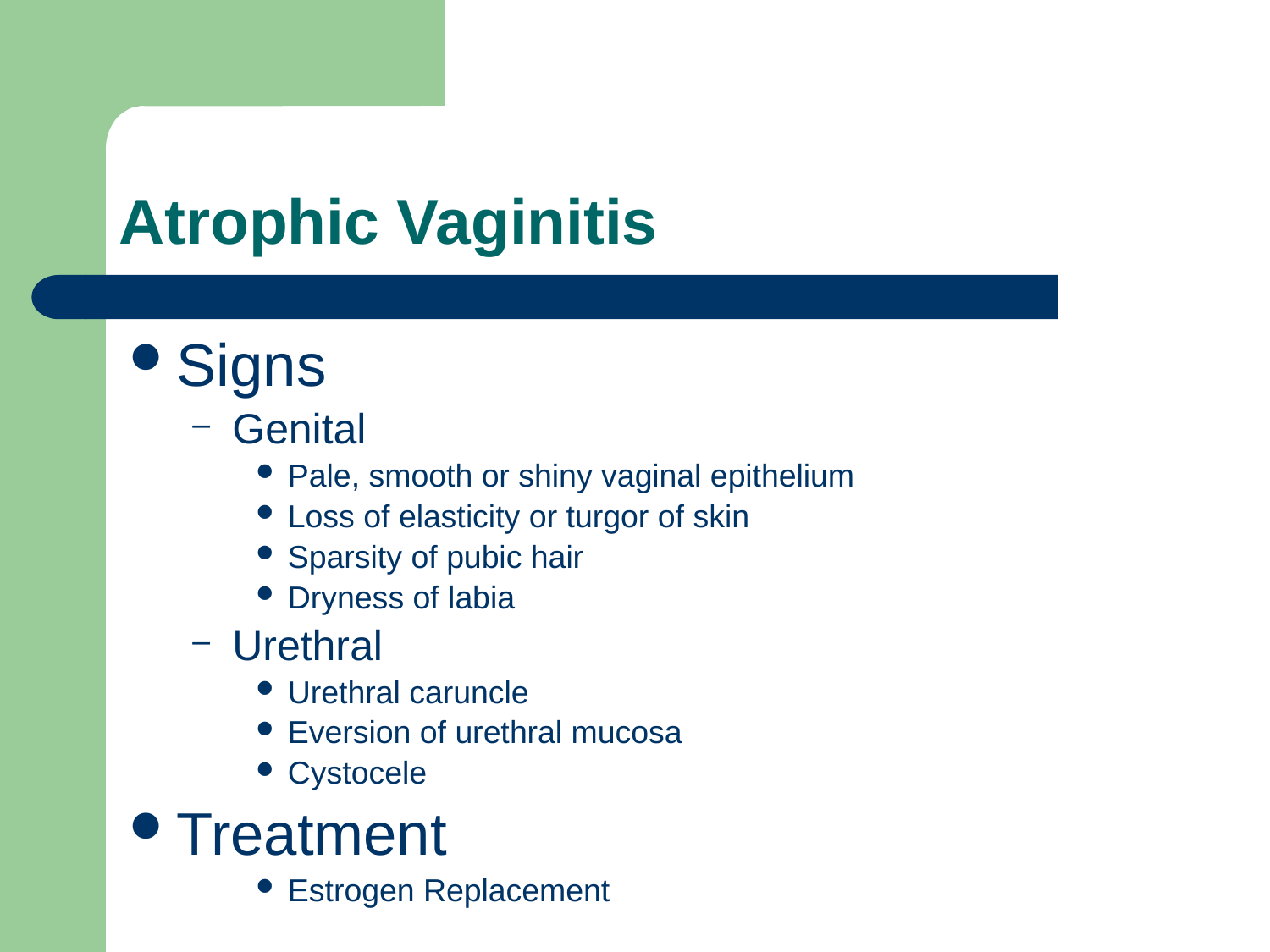

# Atrophic Vaginitis
Signs
Genital
Pale, smooth or shiny vaginal epithelium
Loss of elasticity or turgor of skin
Sparsity of pubic hair
Dryness of labia
Urethral
Urethral caruncle
Eversion of urethral mucosa
Cystocele
Treatment
Estrogen Replacement